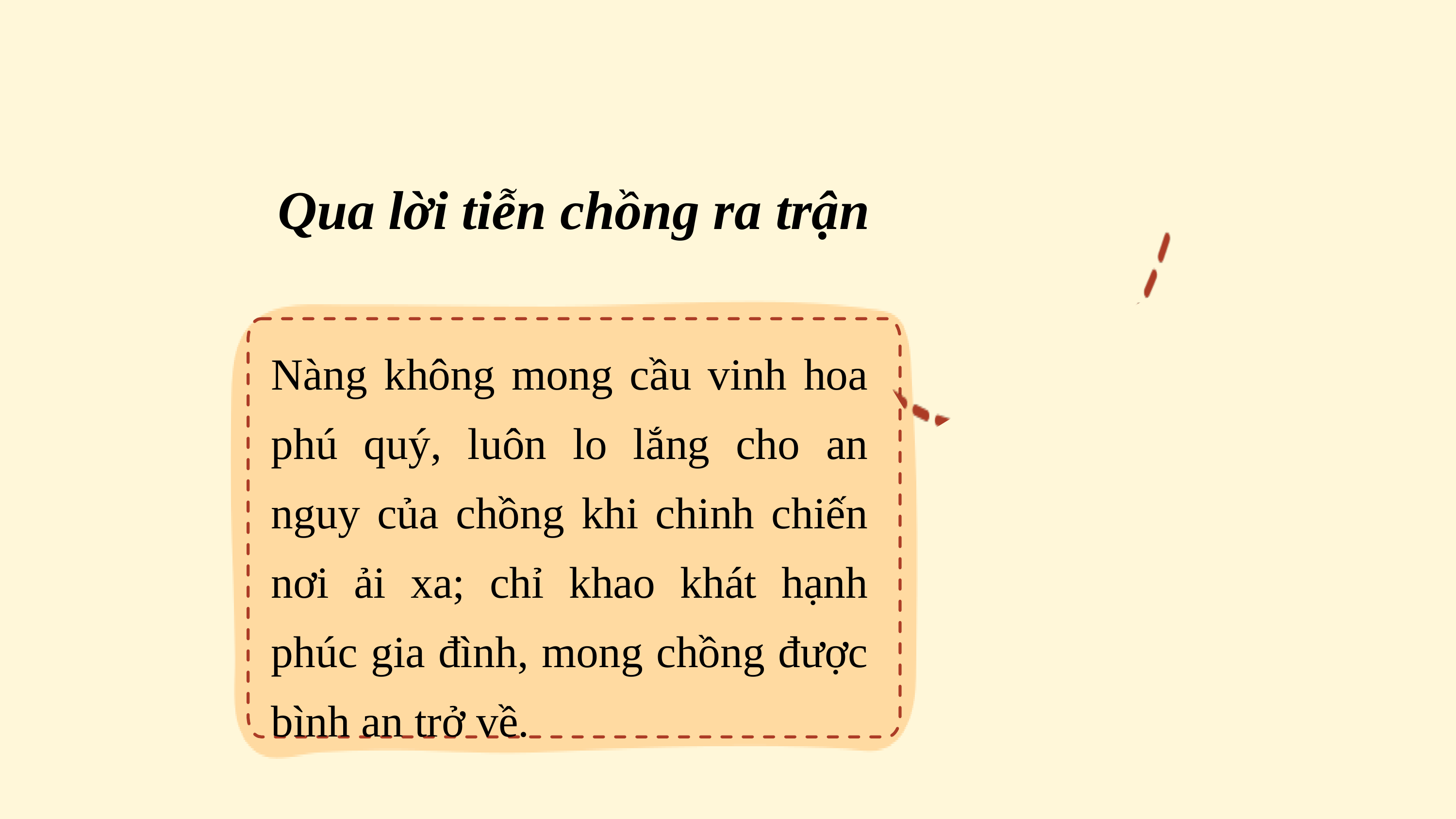

Qua lời tiễn chồng ra trận

Nàng không mong cầu vinh hoa phú quý, luôn lo lắng cho an nguy của chồng khi chinh chiến nơi ải xa; chỉ khao khát hạnh phúc gia đình, mong chồng được bình an trở về.